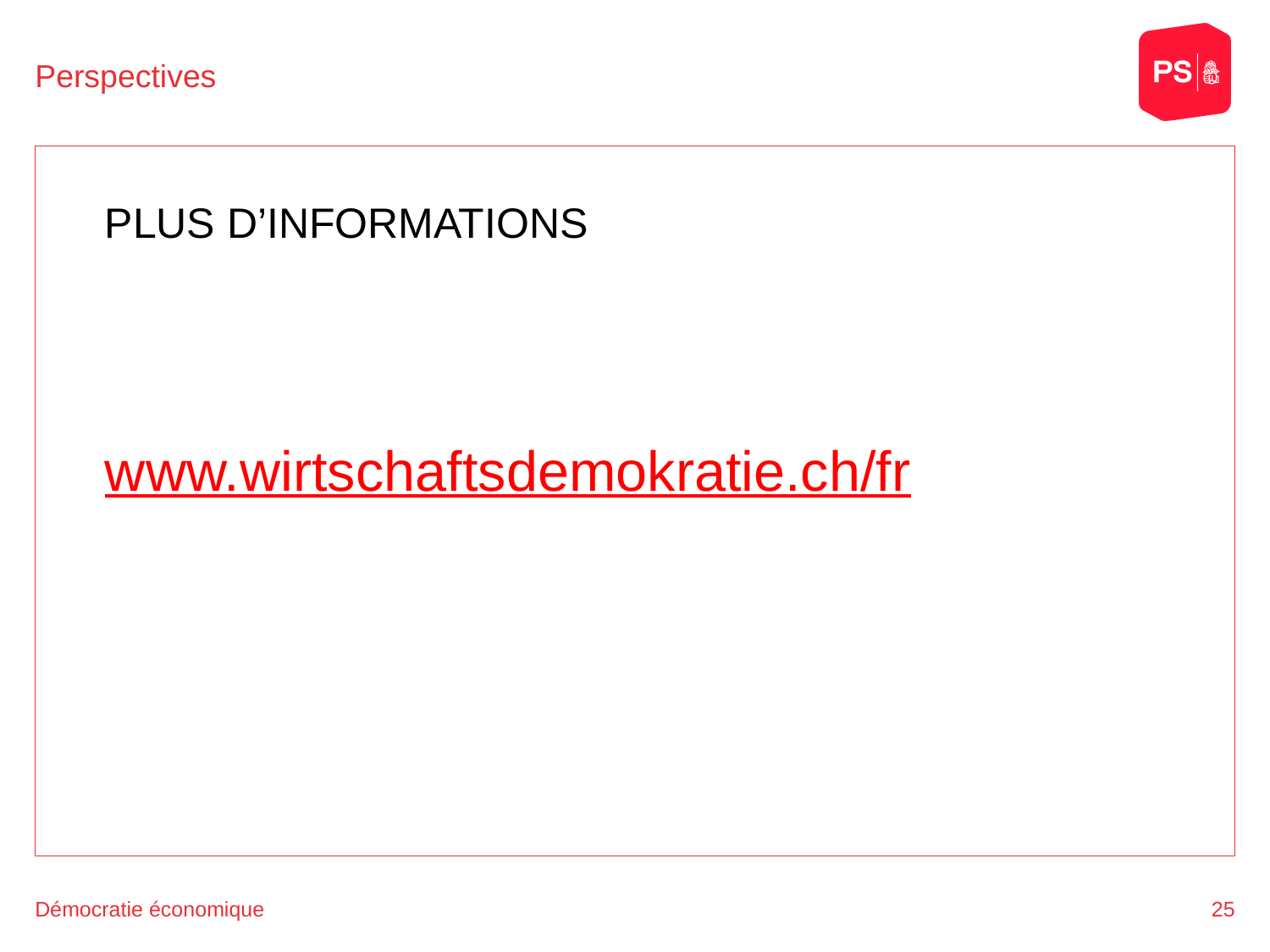

Perspectives
# Plus d’informations

www.wirtschaftsdemokratie.ch/fr
Démocratie économique
25